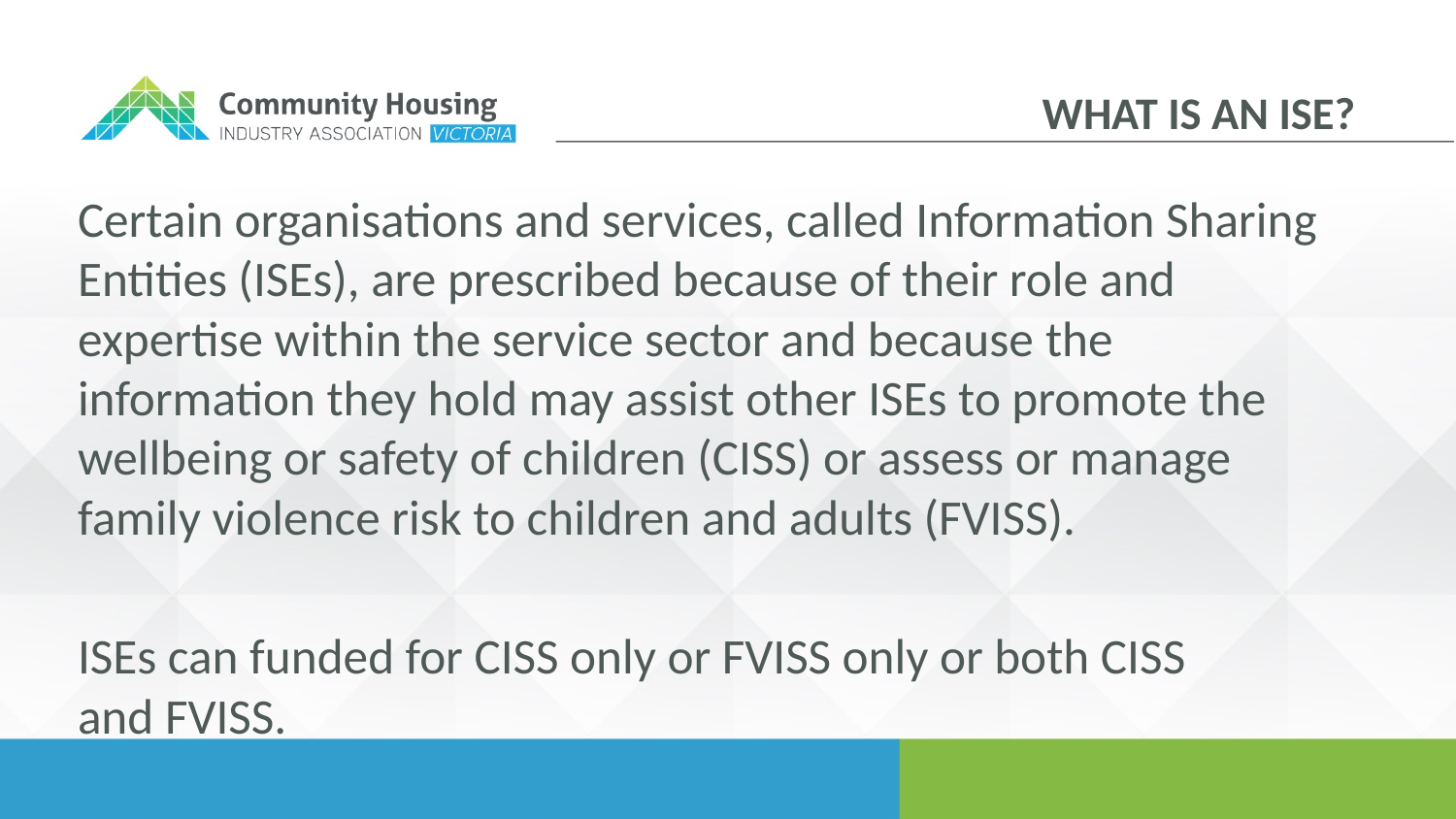

What is an ISE?
Certain organisations and services, called Information Sharing Entities (ISEs), are prescribed because of their role and expertise within the service sector and because the information they hold may assist other ISEs to promote the wellbeing or safety of children (CISS) or assess or manage family violence risk to children and adults (FVISS).

ISEs can funded for CISS only or FVISS only or both CISS and FVISS.